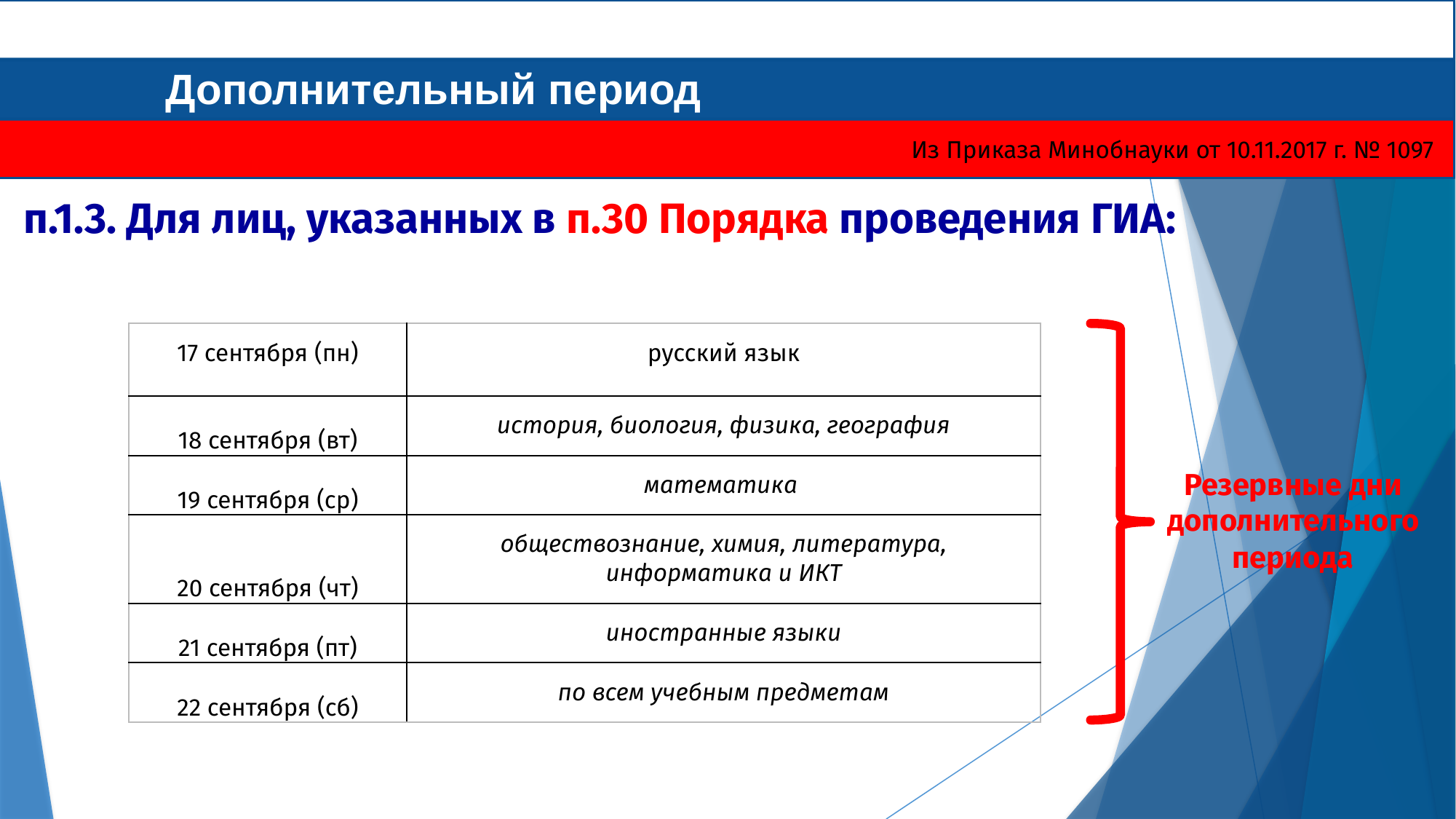

Дополнительный период
Из Приказа Минобнауки от 10.11.2017 г. № 1097
   п.1.3. Для лиц, указанных в п.30 Порядка проведения ГИА:

| 17 сентября (пн) | русский язык |
| --- | --- |
| 18 сентября (вт) | история, биология, физика, география |
| 19 сентября (ср) | математика |
| 20 сентября (чт) | обществознание, химия, литература, информатика и ИКТ |
| 21 сентября (пт) | иностранные языки |
| 22 сентября (сб) | по всем учебным предметам |
Резервные дни дополнительного периода